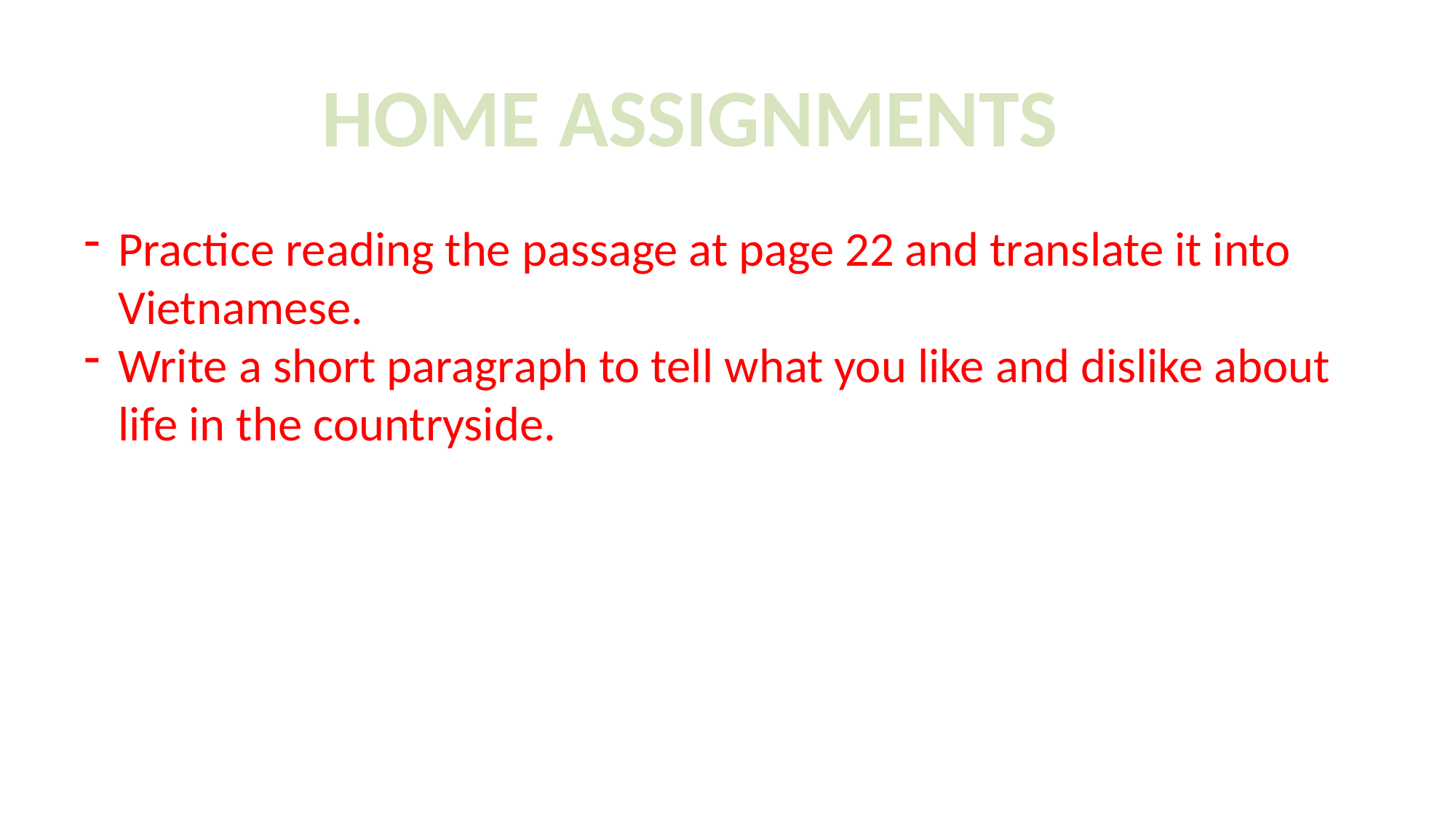

HOME ASSIGNMENTS
Practice reading the passage at page 22 and translate it into Vietnamese.
Write a short paragraph to tell what you like and dislike about life in the countryside.